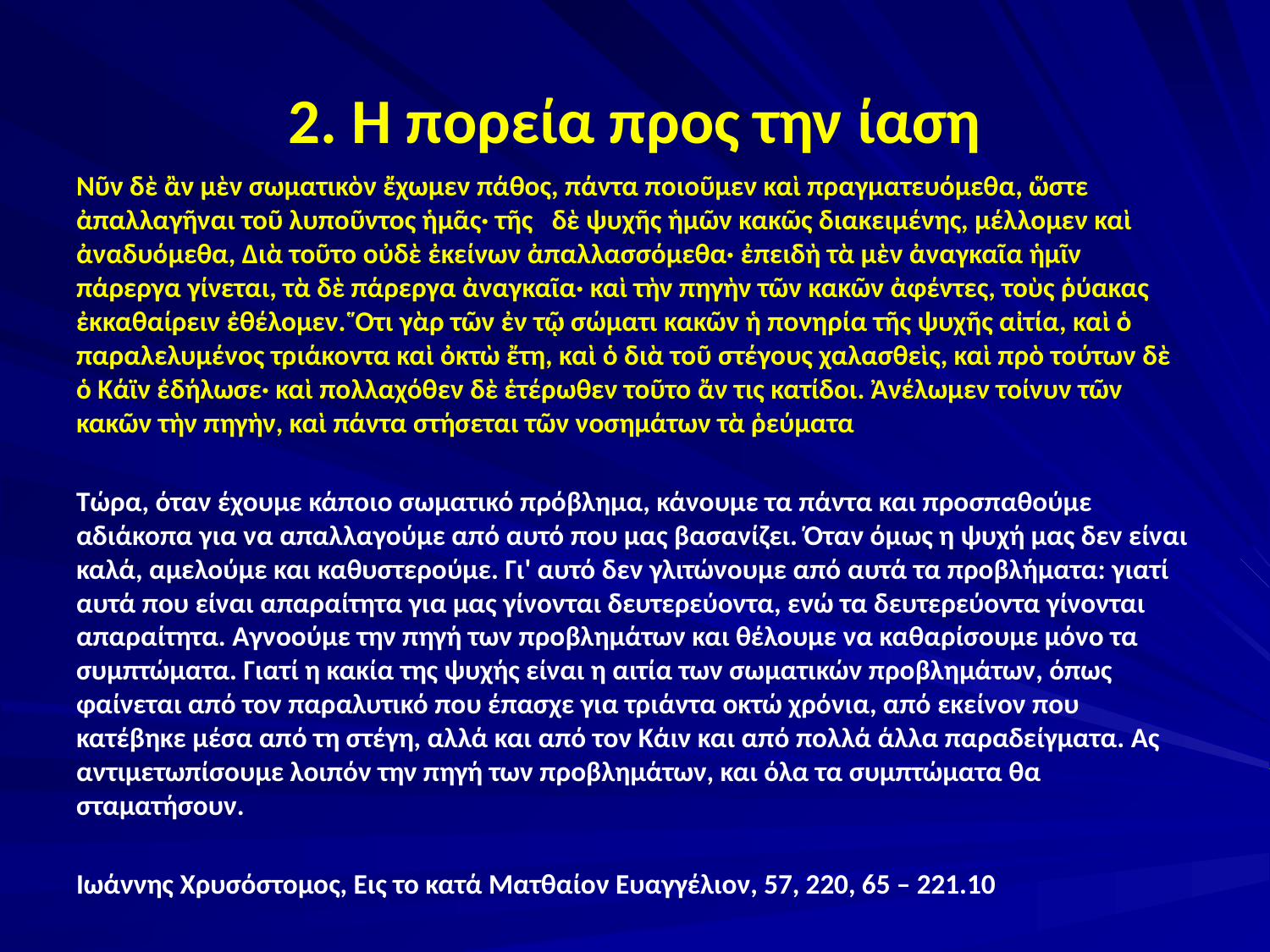

# 2. Η πορεία προς την ίαση
Νῦν δὲ ἂν μὲν σωματικὸν ἔχωμεν πάθος, πάντα ποιοῦμεν καὶ πραγματευόμεθα, ὥστε ἀπαλλαγῆναι τοῦ λυποῦντος ἡμᾶς· τῆς   δὲ ψυχῆς ἡμῶν κακῶς διακειμένης, μέλλομεν καὶ  ἀναδυόμεθα, Διὰ τοῦτο οὐδὲ ἐκείνων ἀπαλλασσόμεθα· ἐπειδὴ τὰ μὲν ἀναγκαῖα ἡμῖν πάρεργα γίνεται, τὰ δὲ πάρεργα ἀναγκαῖα· καὶ τὴν πηγὴν τῶν κακῶν ἀφέντες, τοὺς ῥύακας ἐκκαθαίρειν ἐθέλομεν. Ὅτι γὰρ τῶν ἐν τῷ σώματι κακῶν ἡ πονηρία τῆς ψυχῆς αἰτία, καὶ ὁ παραλελυμένος τριάκοντα καὶ ὀκτὼ ἔτη, καὶ ὁ διὰ τοῦ στέγους χαλασθεὶς, καὶ πρὸ τούτων δὲ ὁ Κάϊν ἐδήλωσε· καὶ πολλαχόθεν δὲ ἑτέρωθεν τοῦτο ἄν τις κατίδοι. Ἀνέλωμεν τοίνυν τῶν κακῶν τὴν πηγὴν, καὶ πάντα στήσεται τῶν νοσημάτων τὰ ῥεύματα

Τώρα, όταν έχουμε κάποιο σωματικό πρόβλημα, κάνουμε τα πάντα και προσπαθούμε αδιάκοπα για να απαλλαγούμε από αυτό που μας βασανίζει. Όταν όμως η ψυχή μας δεν είναι καλά, αμελούμε και καθυστερούμε. Γι' αυτό δεν γλιτώνουμε από αυτά τα προβλήματα: γιατί αυτά που είναι απαραίτητα για μας γίνονται δευτερεύοντα, ενώ τα δευτερεύοντα γίνονται απαραίτητα. Αγνοούμε την πηγή των προβλημάτων και θέλουμε να καθαρίσουμε μόνο τα συμπτώματα. Γιατί η κακία της ψυχής είναι η αιτία των σωματικών προβλημάτων, όπως φαίνεται από τον παραλυτικό που έπασχε για τριάντα οκτώ χρόνια, από εκείνον που κατέβηκε μέσα από τη στέγη, αλλά και από τον Κάιν και από πολλά άλλα παραδείγματα. Ας αντιμετωπίσουμε λοιπόν την πηγή των προβλημάτων, και όλα τα συμπτώματα θα σταματήσουν.

Ιωάννης Χρυσόστομος, Εις το κατά Ματθαίον Ευαγγέλιον, 57, 220, 65 – 221.10